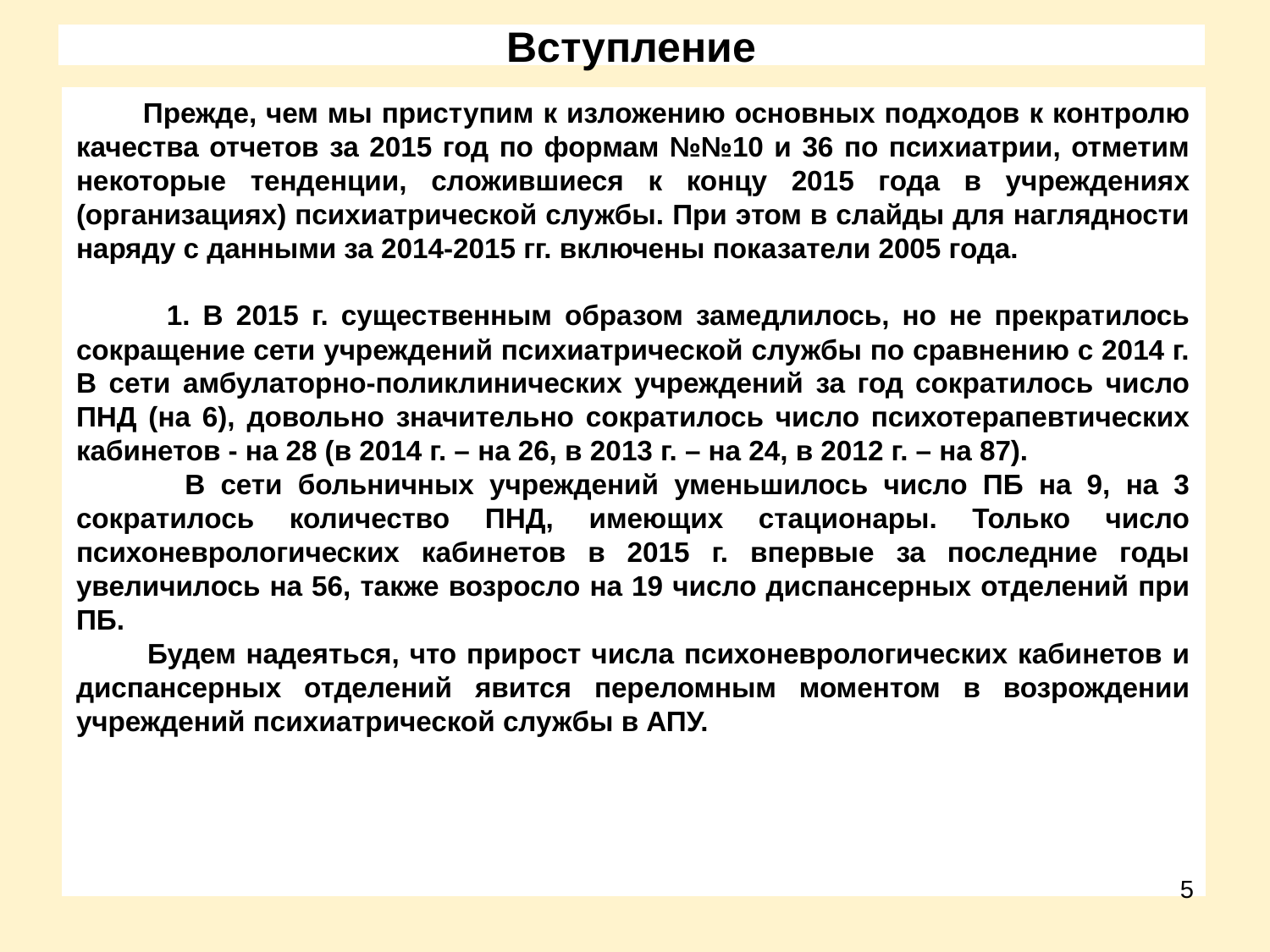

# Вступление
            Прежде, чем мы приступим к изложению основных подходов к контролю качества отчетов за 2015 год по формам №№10 и 36 по психиатрии, отметим некоторые тенденции, сложившиеся к концу 2015 года в учреждениях (организациях) психиатрической службы. При этом в слайды для наглядности наряду с данными за 2014-2015 гг. включены показатели 2005 года.

       1. В 2015 г. существенным образом замедлилось, но не прекратилось сокращение сети учреждений психиатрической службы по сравнению с 2014 г. В сети амбулаторно-поликлинических учреждений за год сократилось число ПНД (на 6), довольно значительно сократилось число психотерапевтических кабинетов - на 28 (в 2014 г. – на 26, в 2013 г. – на 24, в 2012 г. – на 87).
       В сети больничных учреждений уменьшилось число ПБ на 9, на 3 сократилось количество ПНД, имеющих стационары. Только число психоневрологических кабинетов в 2015 г. впервые за последние годы увеличилось на 56, также возросло на 19 число диспансерных отделений при ПБ.
       Будем надеяться, что прирост числа психоневрологических кабинетов и диспансерных отделений явится переломным моментом в возрождении учреждений психиатрической службы в АПУ.
5